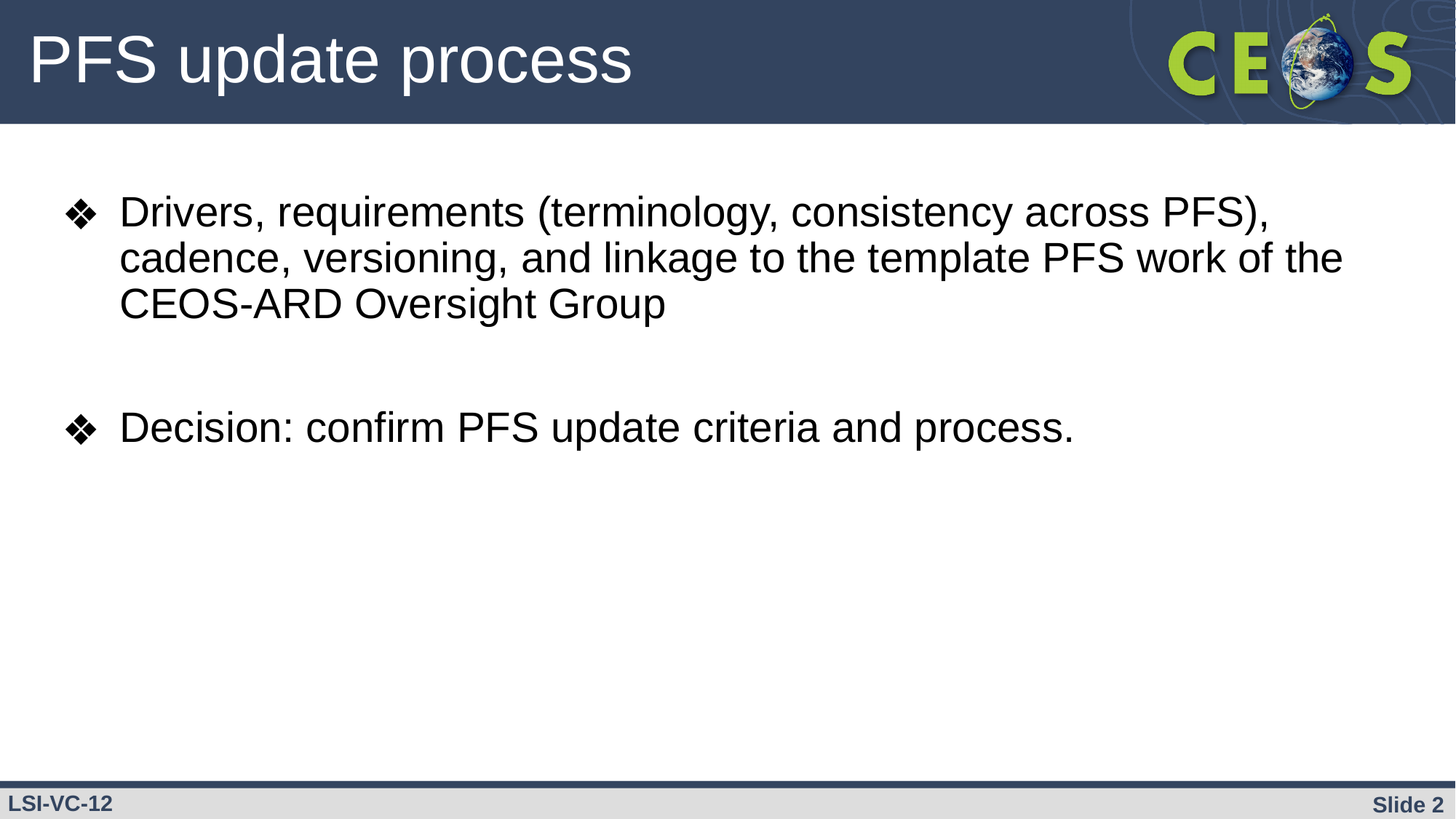

# PFS update process
Drivers, requirements (terminology, consistency across PFS), cadence, versioning, and linkage to the template PFS work of the CEOS-ARD Oversight Group

Decision: confirm PFS update criteria and process.